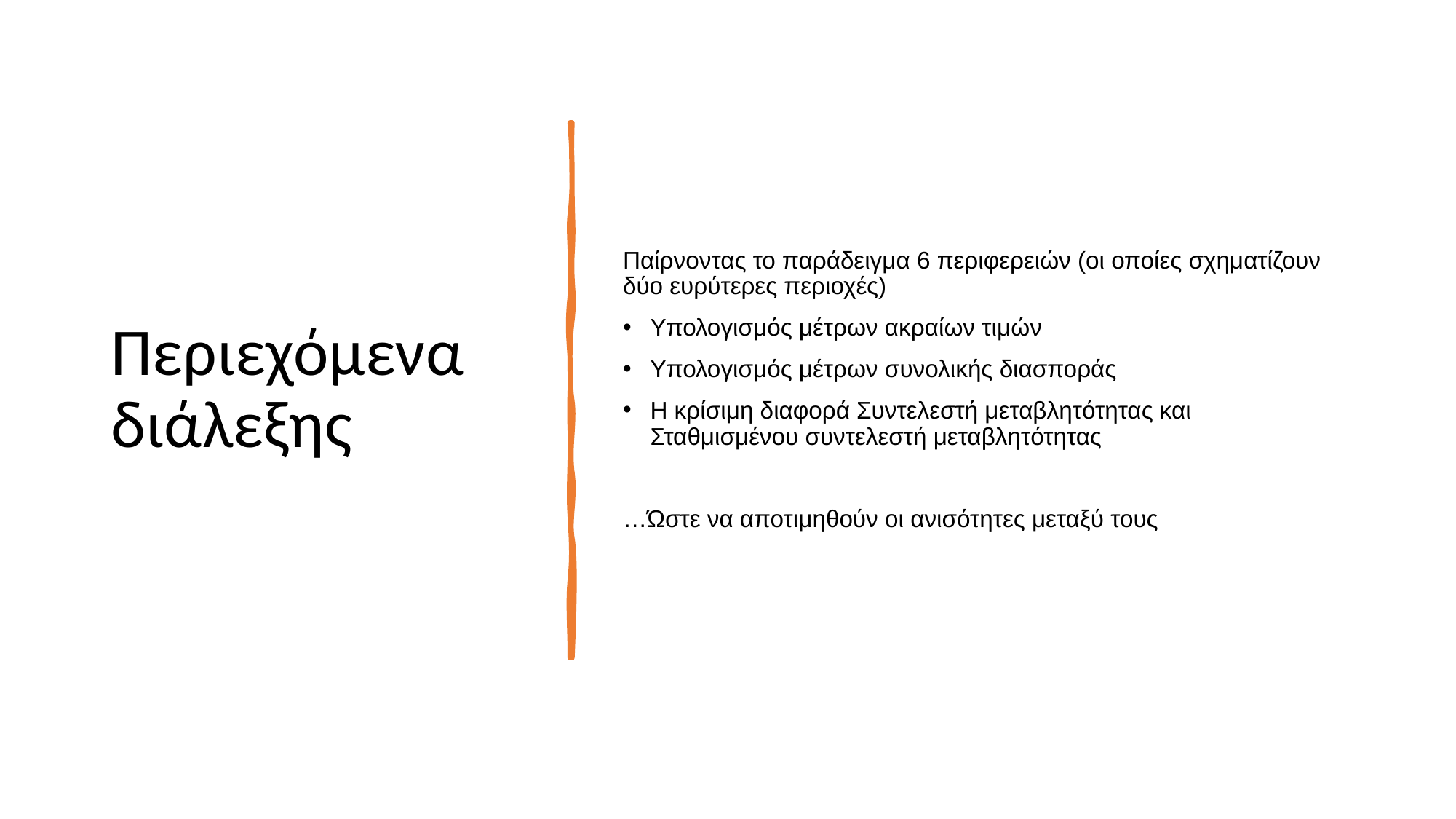

# Περιεχόμενα διάλεξης
Παίρνοντας το παράδειγμα 6 περιφερειών (οι οποίες σχηματίζουν δύο ευρύτερες περιοχές)
Υπολογισμός μέτρων ακραίων τιμών
Υπολογισμός μέτρων συνολικής διασποράς
Η κρίσιμη διαφορά Συντελεστή μεταβλητότητας και Σταθμισμένου συντελεστή μεταβλητότητας

…Ώστε να αποτιμηθούν οι ανισότητες μεταξύ τους